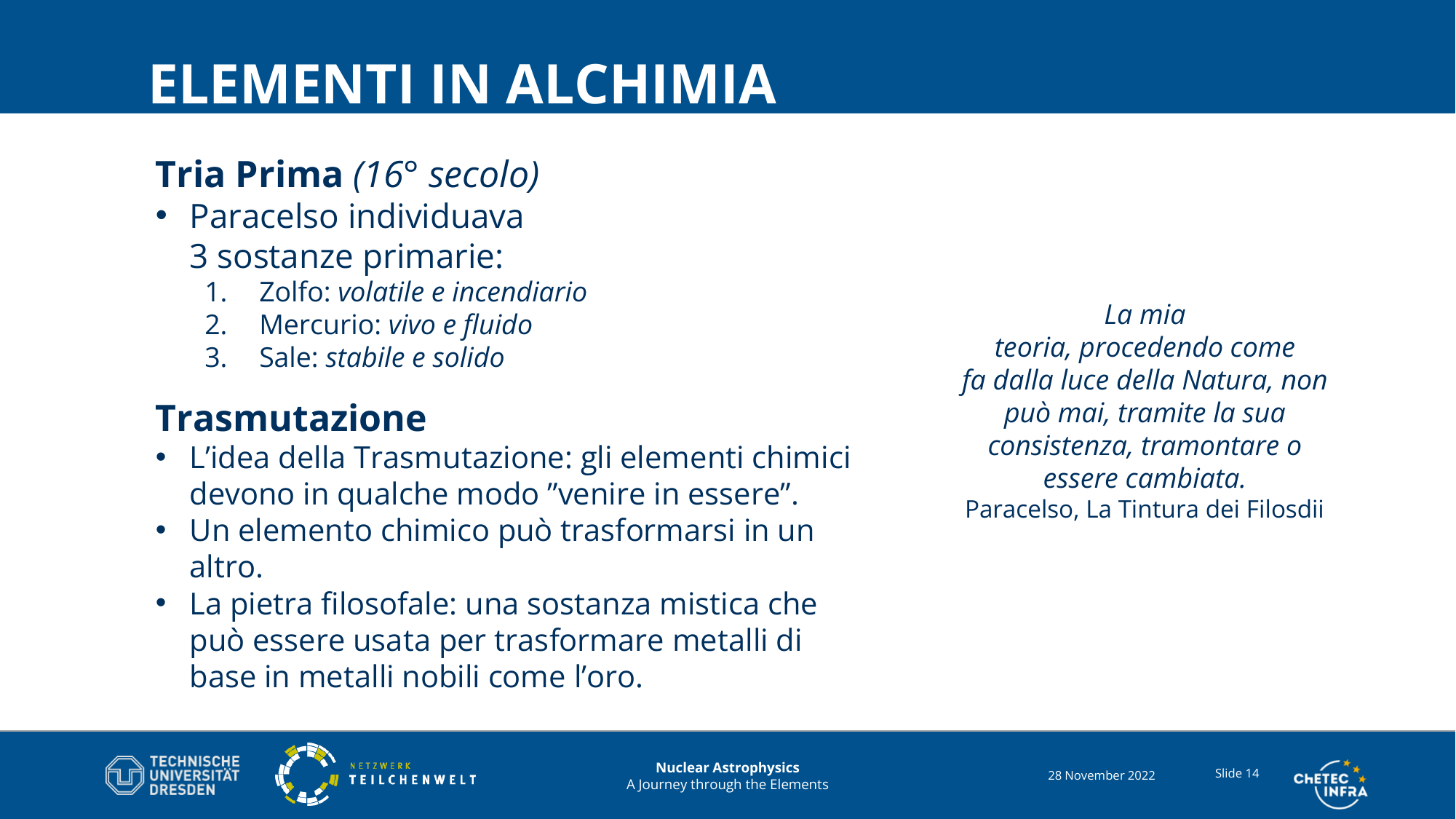

# Elementi in Alchimia
Tria Prima (16° secolo)
Paracelso individuava
3 sostanze primarie:
Zolfo: volatile e incendiario
Mercurio: vivo e fluido
Sale: stabile e solido
Trasmutazione
L’idea della Trasmutazione: gli elementi chimici devono in qualche modo ”venire in essere”.
Un elemento chimico può trasformarsi in un altro.
La pietra filosofale: una sostanza mistica che può essere usata per trasformare metalli di base in metalli nobili come l’oro.
La mia teoria, procedendo come fa dalla luce della Natura, non può mai, tramite la sua consistenza, tramontare o essere cambiata.
Paracelso, La Tintura dei Filosdii